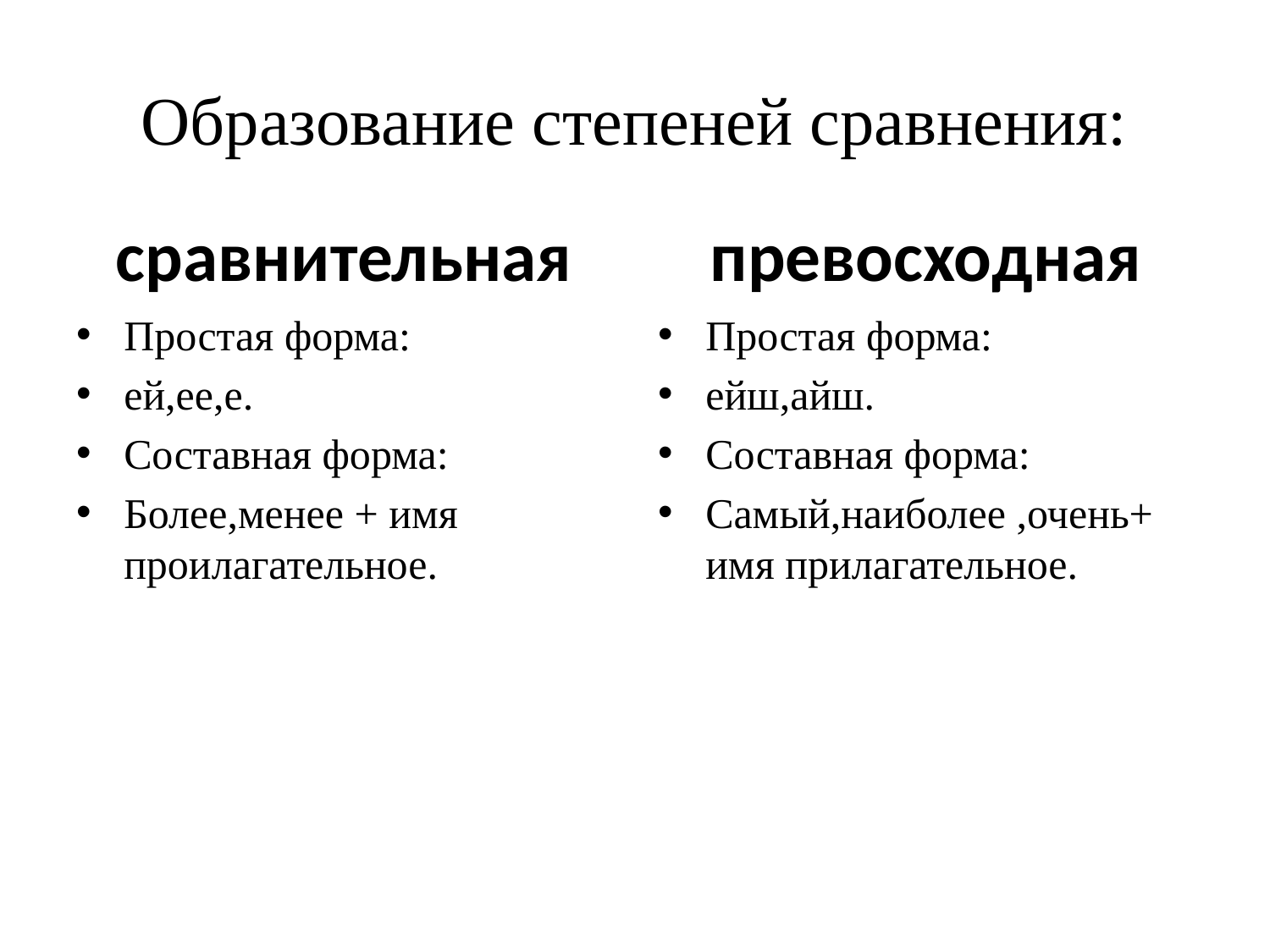

# Образование степеней сравнения:
сравнительная
превосходная
Простая форма:
ей,ее,е.
Составная форма:
Более,менее + имя проилагательное.
Простая форма:
ейш,айш.
Составная форма:
Самый,наиболее ,очень+ имя прилагательное.